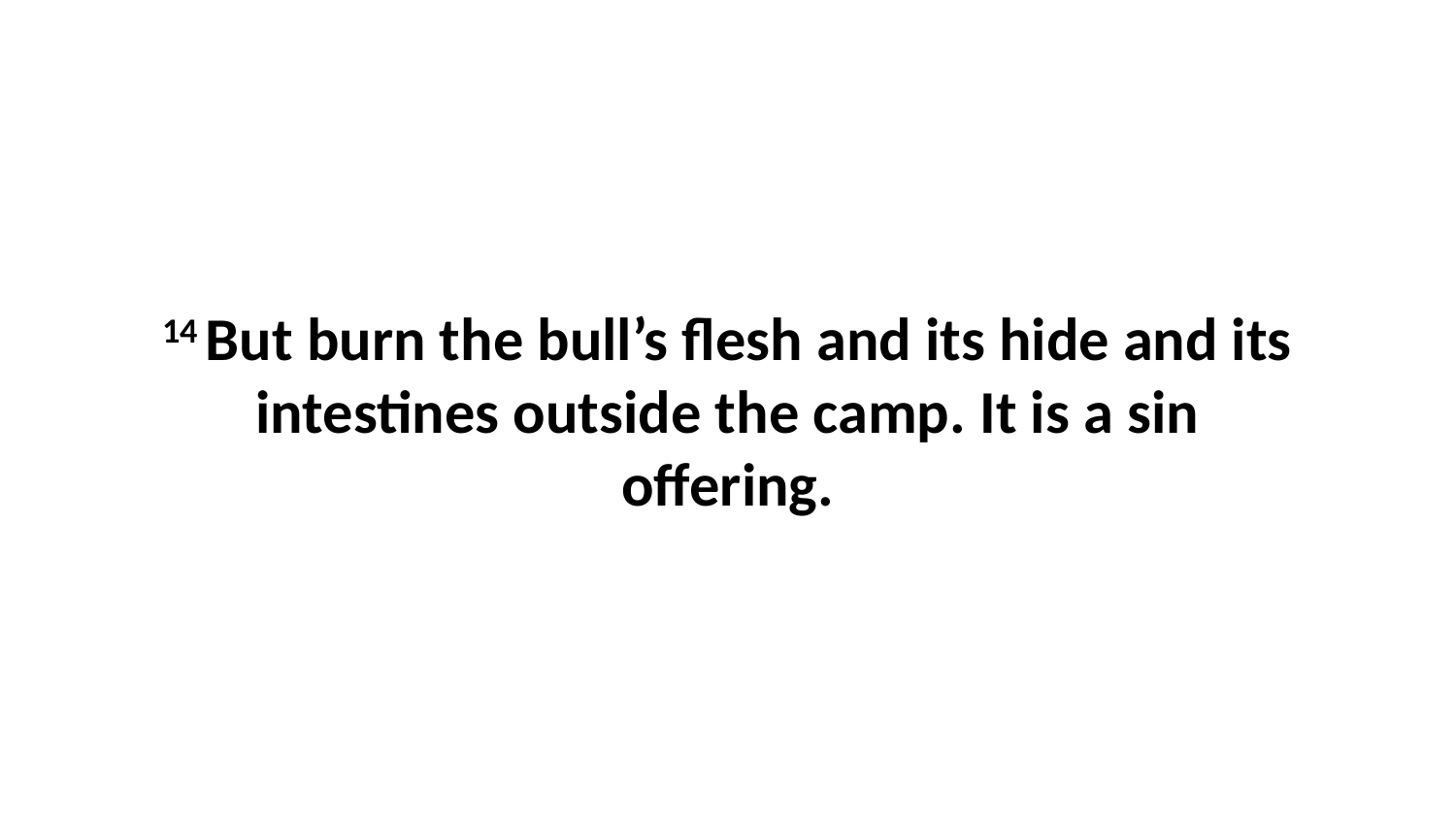

14 But burn the bull’s flesh and its hide and its intestines outside the camp. It is a sin offering.